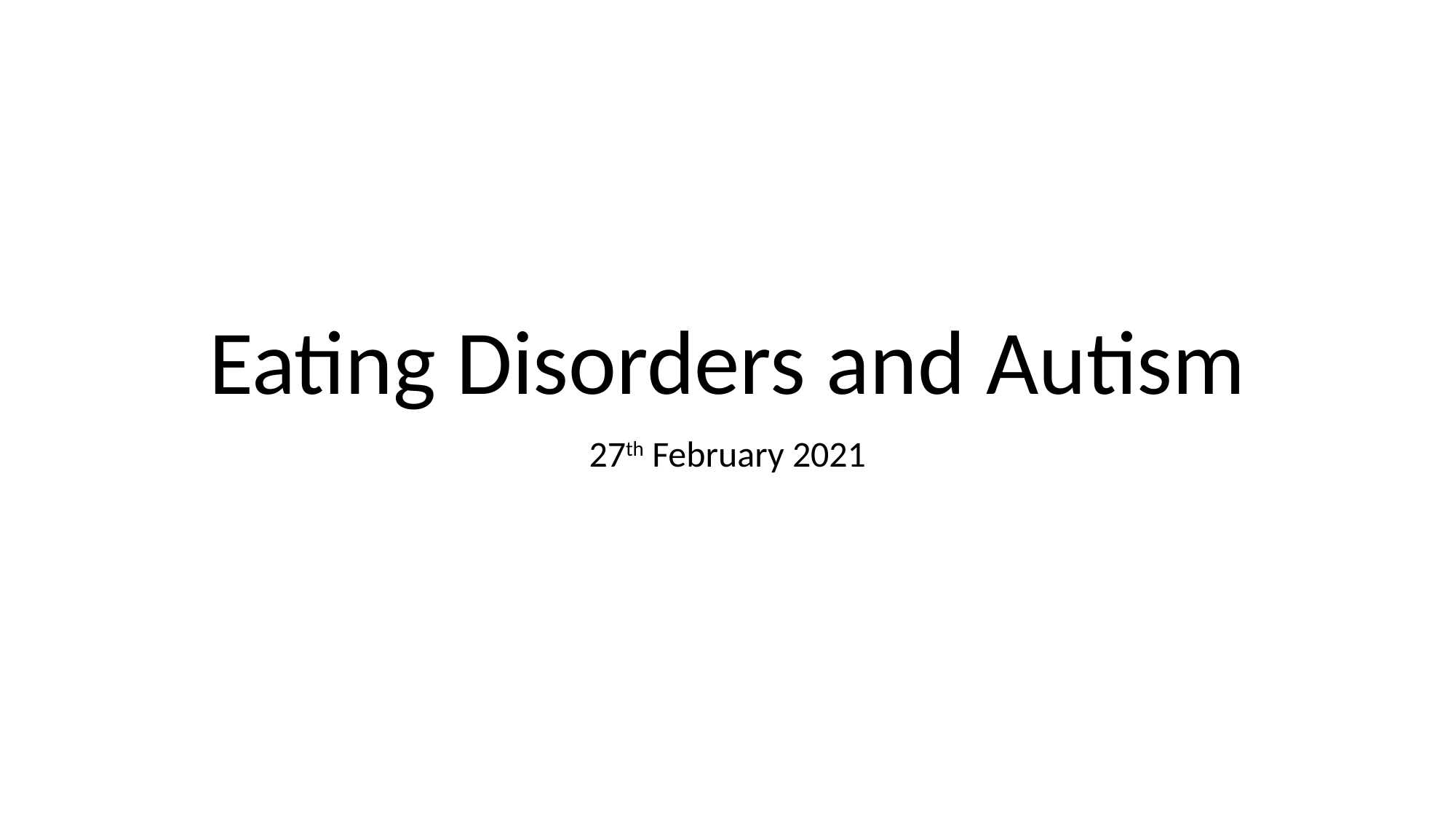

# Eating Disorders and Autism
27th February 2021